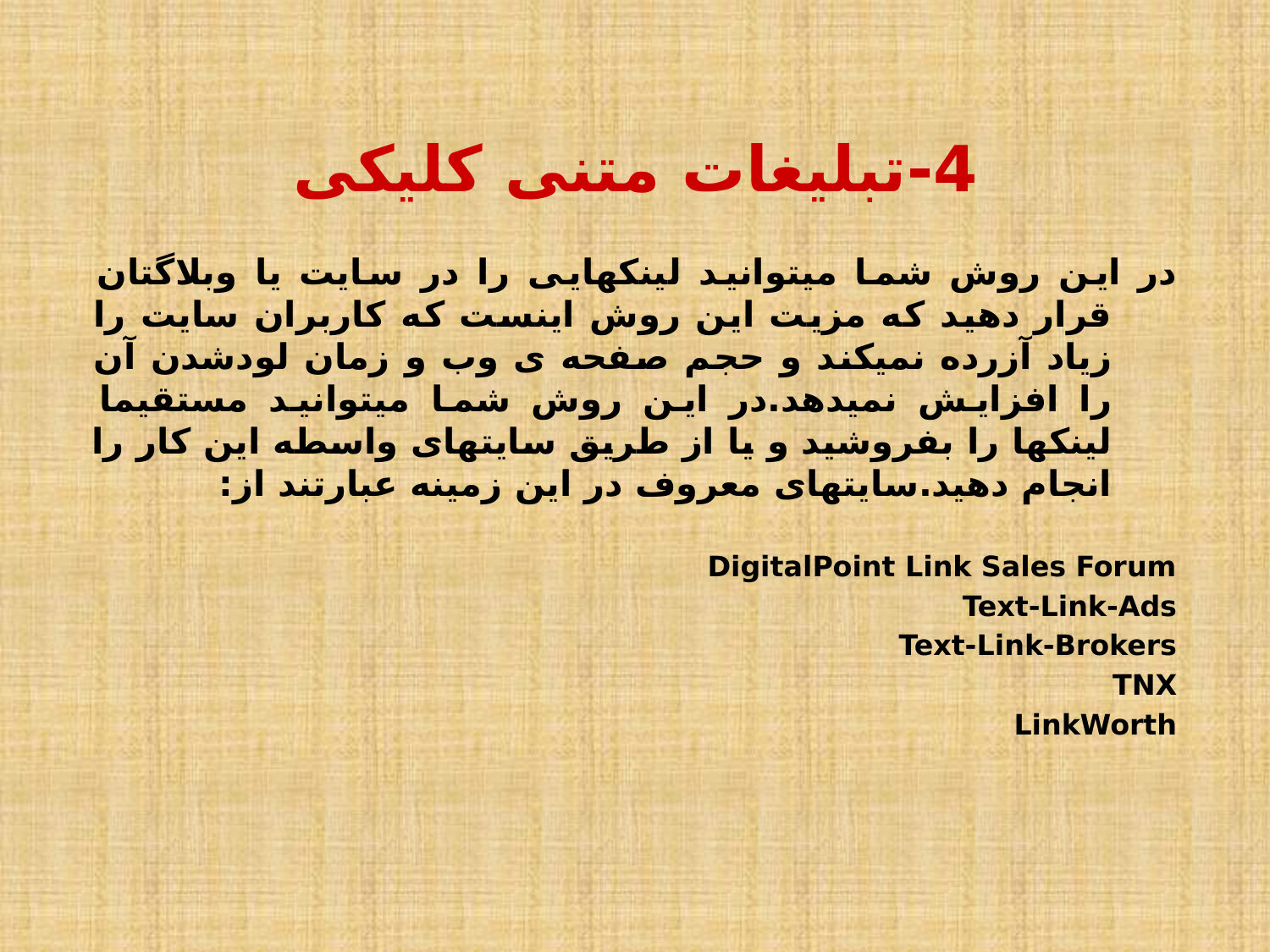

# 4-تبلیغات متنی کلیکی
در این روش شما می‏توانید لینکهایی را در سایت یا وبلاگتان قرار دهید که مزیت این روش اینست که کاربران سایت را زیاد آزرده نمیکند و حجم صفحه ی وب و زمان لودشدن آن را افزایش نمیدهد.در این روش شما می‏توانید مستقیما لینکها را بفروشید و یا از طریق سایتهای واسطه این کار را انجام دهید.سایتهای معروف در این زمینه عبارتند از:

DigitalPoint Link Sales Forum
Text-Link-Ads
Text-Link-Brokers
TNX
LinkWorth